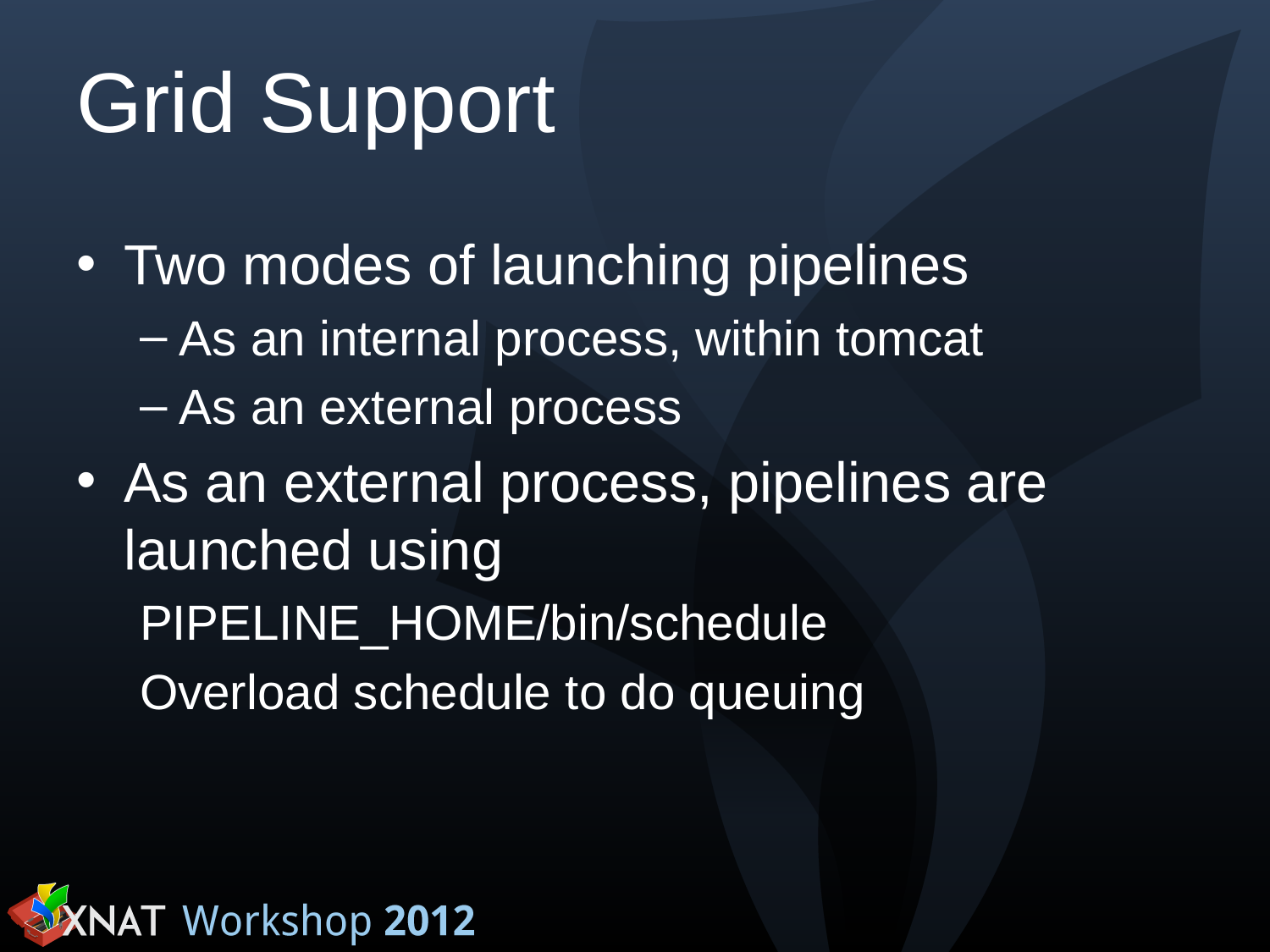

# Grid Support
Two modes of launching pipelines
As an internal process, within tomcat
As an external process
As an external process, pipelines are launched using
PIPELINE_HOME/bin/schedule
Overload schedule to do queuing